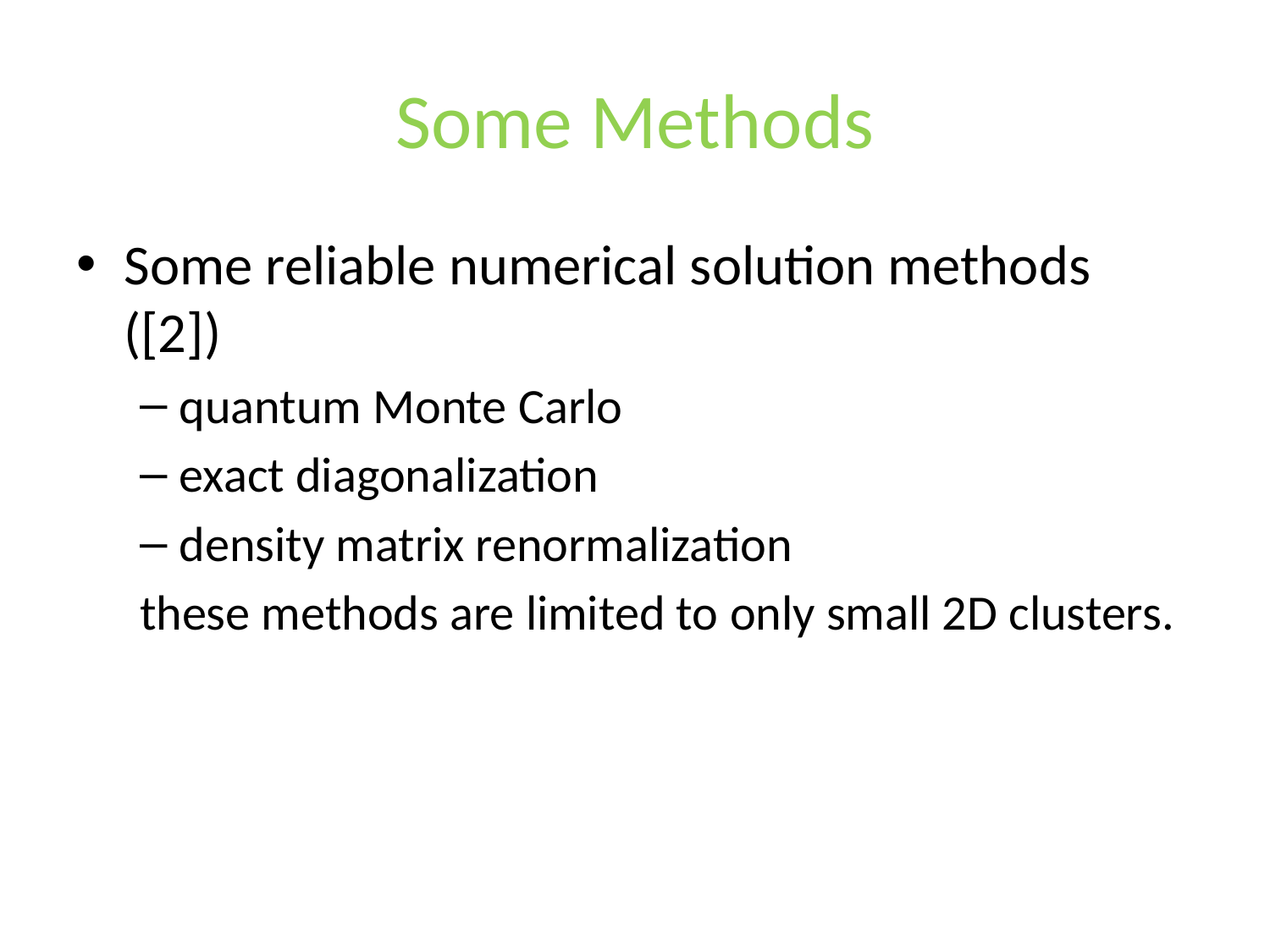

# Some Methods
Some reliable numerical solution methods ([2])
quantum Monte Carlo
exact diagonalization
density matrix renormalization
these methods are limited to only small 2D clusters.